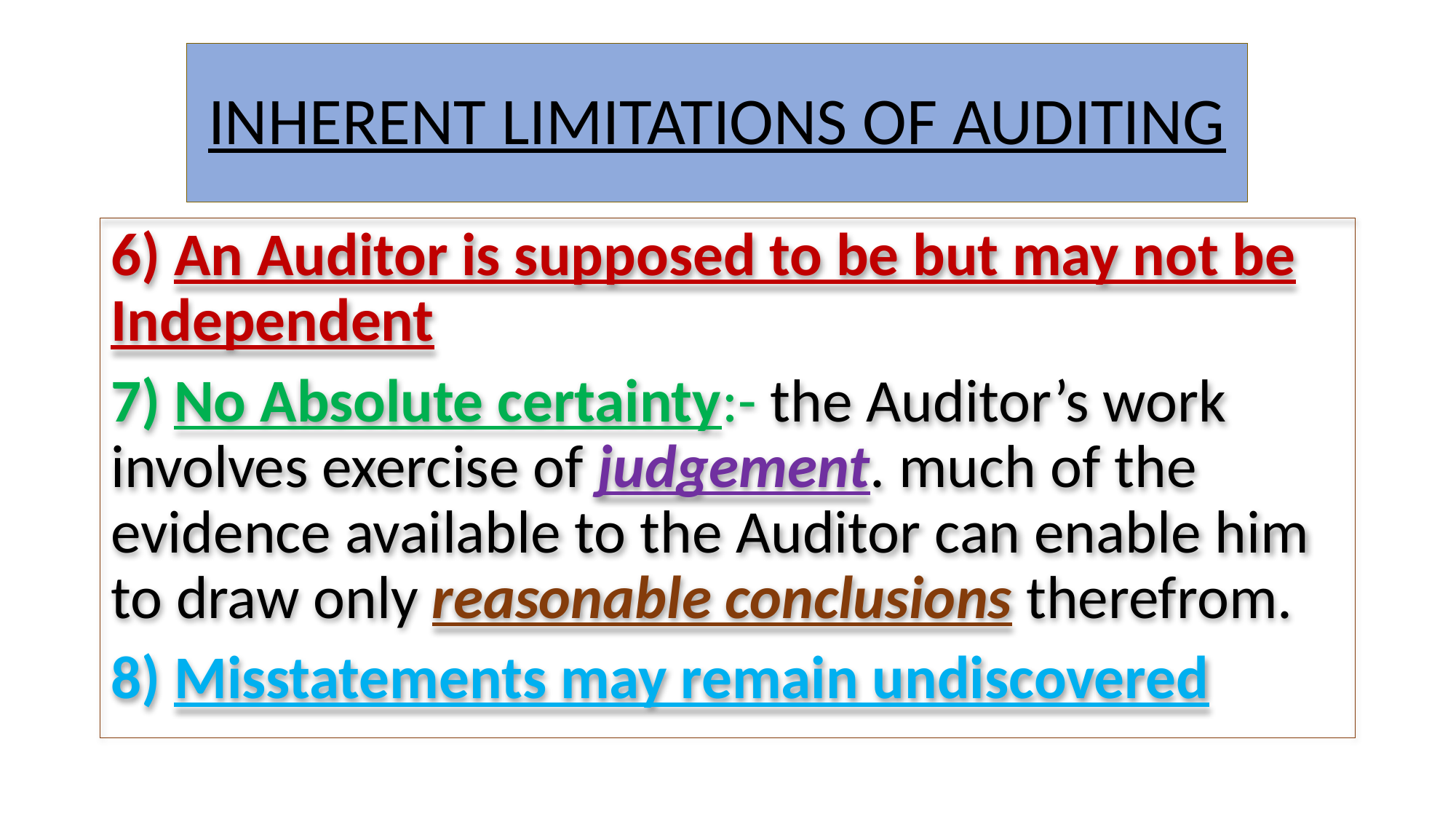

# INHERENT LIMITATIONS OF AUDITING
6) An Auditor is supposed to be but may not be Independent
7) No Absolute certainty:- the Auditor’s work involves exercise of judgement. much of the evidence available to the Auditor can enable him to draw only reasonable conclusions therefrom.
8) Misstatements may remain undiscovered